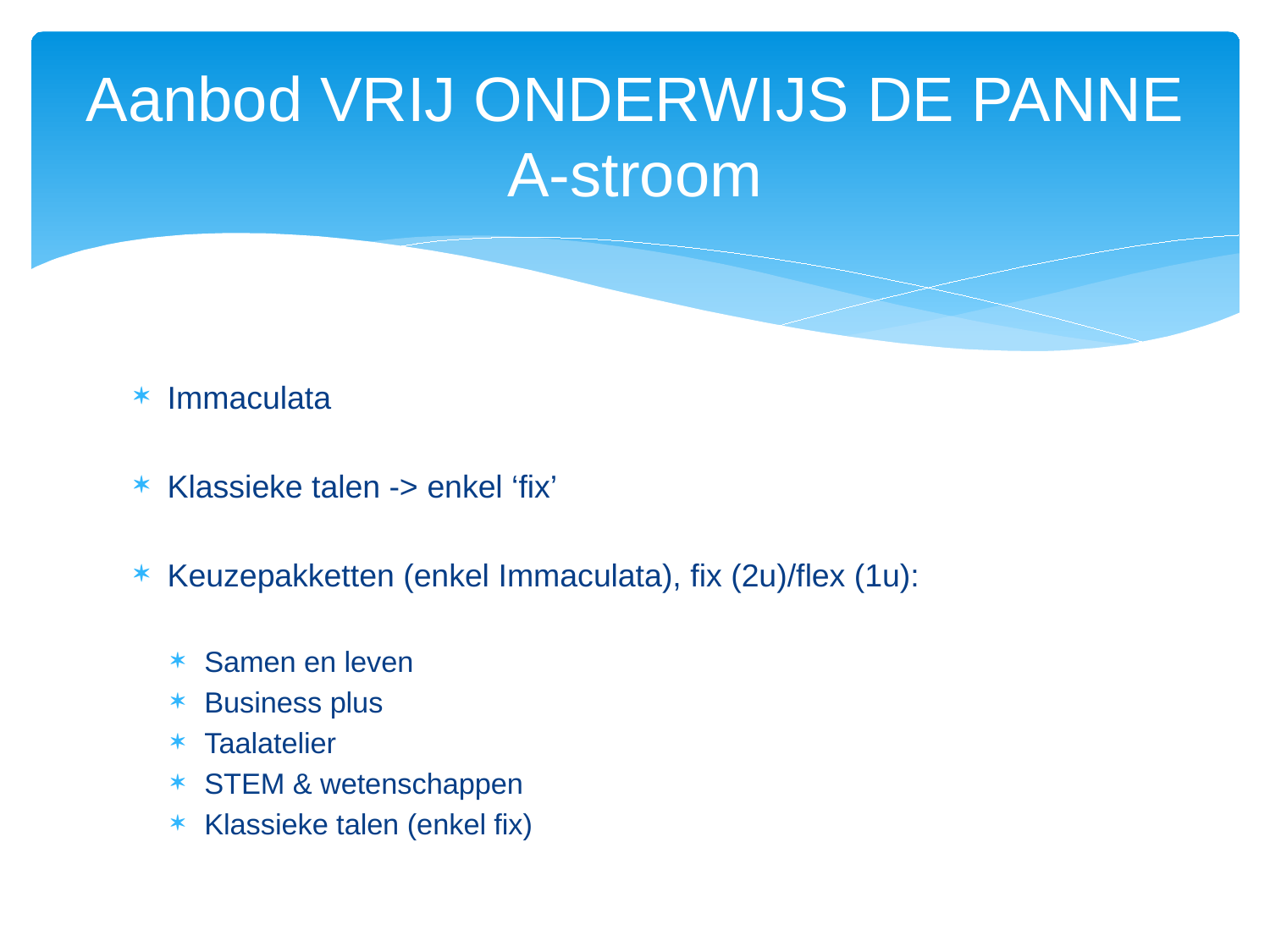

# Aanbod VRIJ ONDERWIJS DE PANNE A-stroom
Immaculata

Klassieke talen -> enkel ‘fix’

Keuzepakketten (enkel Immaculata), fix (2u)/flex (1u):

Samen en leven
Business plus
Taalatelier
STEM & wetenschappen
Klassieke talen (enkel fix)